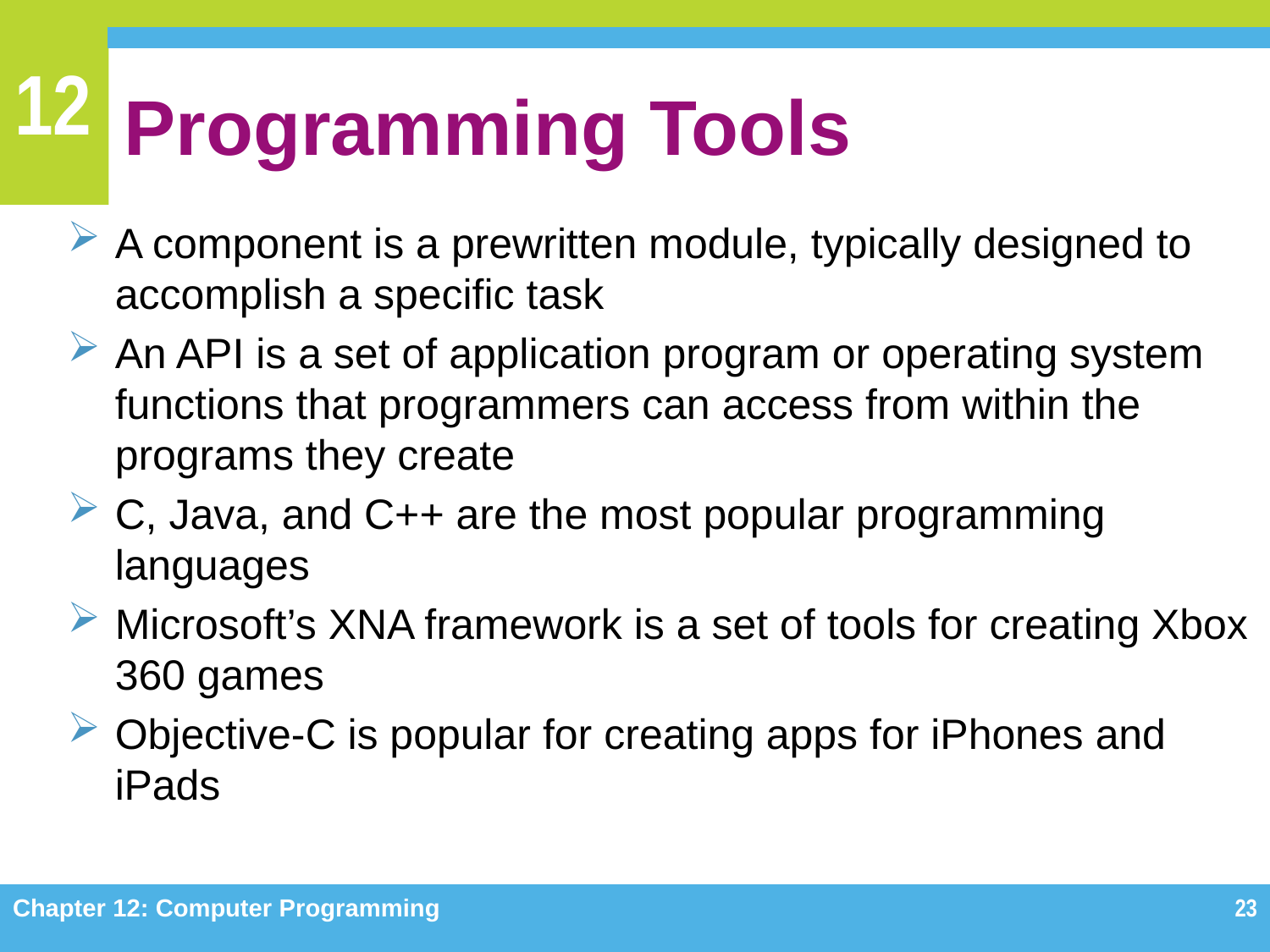

# Programming Tools
A component is a prewritten module, typically designed to accomplish a specific task
An API is a set of application program or operating system functions that programmers can access from within the programs they create
C, Java, and C++ are the most popular programming languages
Microsoft’s XNA framework is a set of tools for creating Xbox 360 games
Objective-C is popular for creating apps for iPhones and iPads
Chapter 12: Computer Programming
23